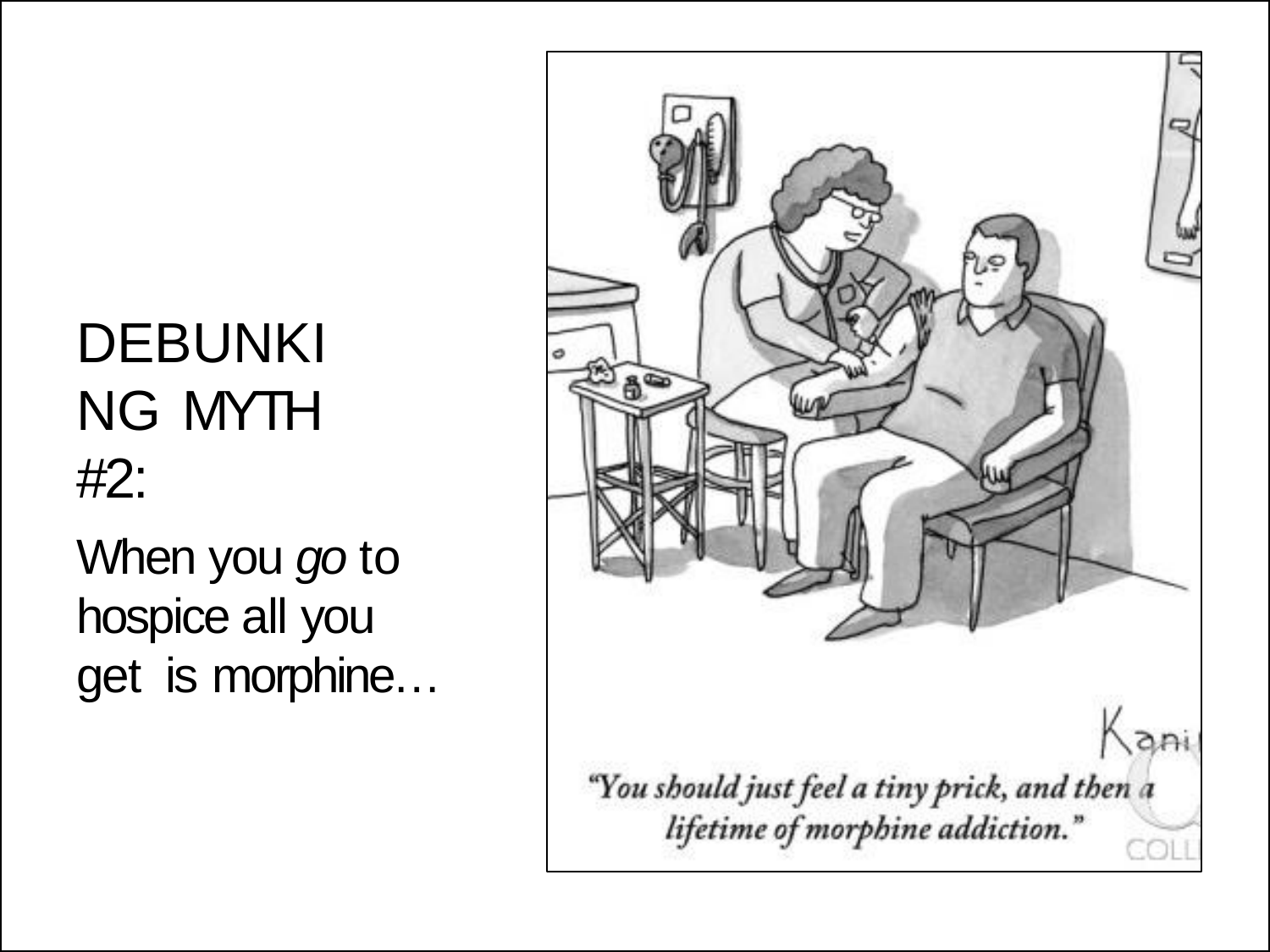

DEBUNKING  MYTH #2:
When you go to  hospice all you get  is morphine…